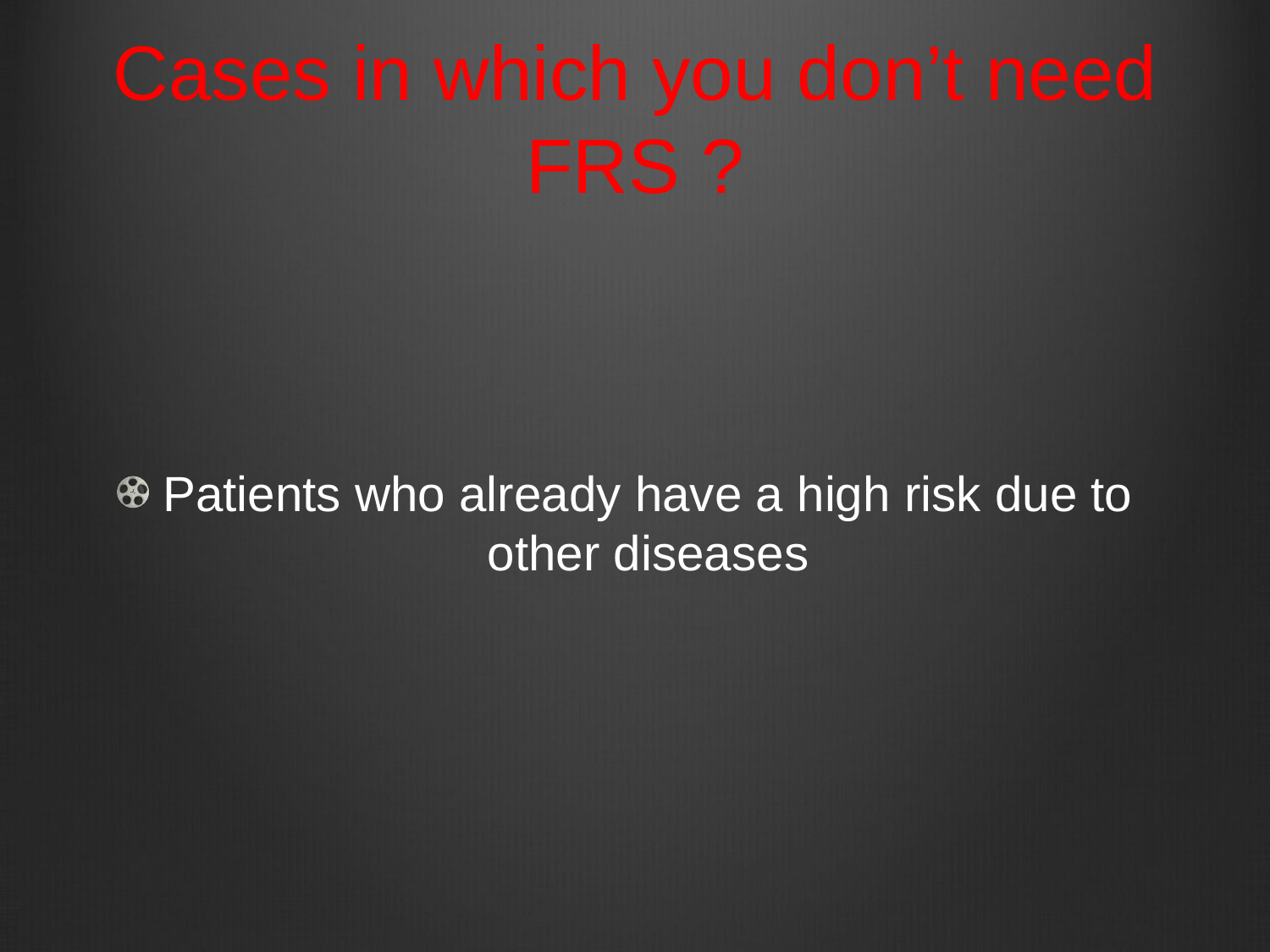

# Cases in which you don’t need FRS ?
Patients who already have a high risk due to other diseases